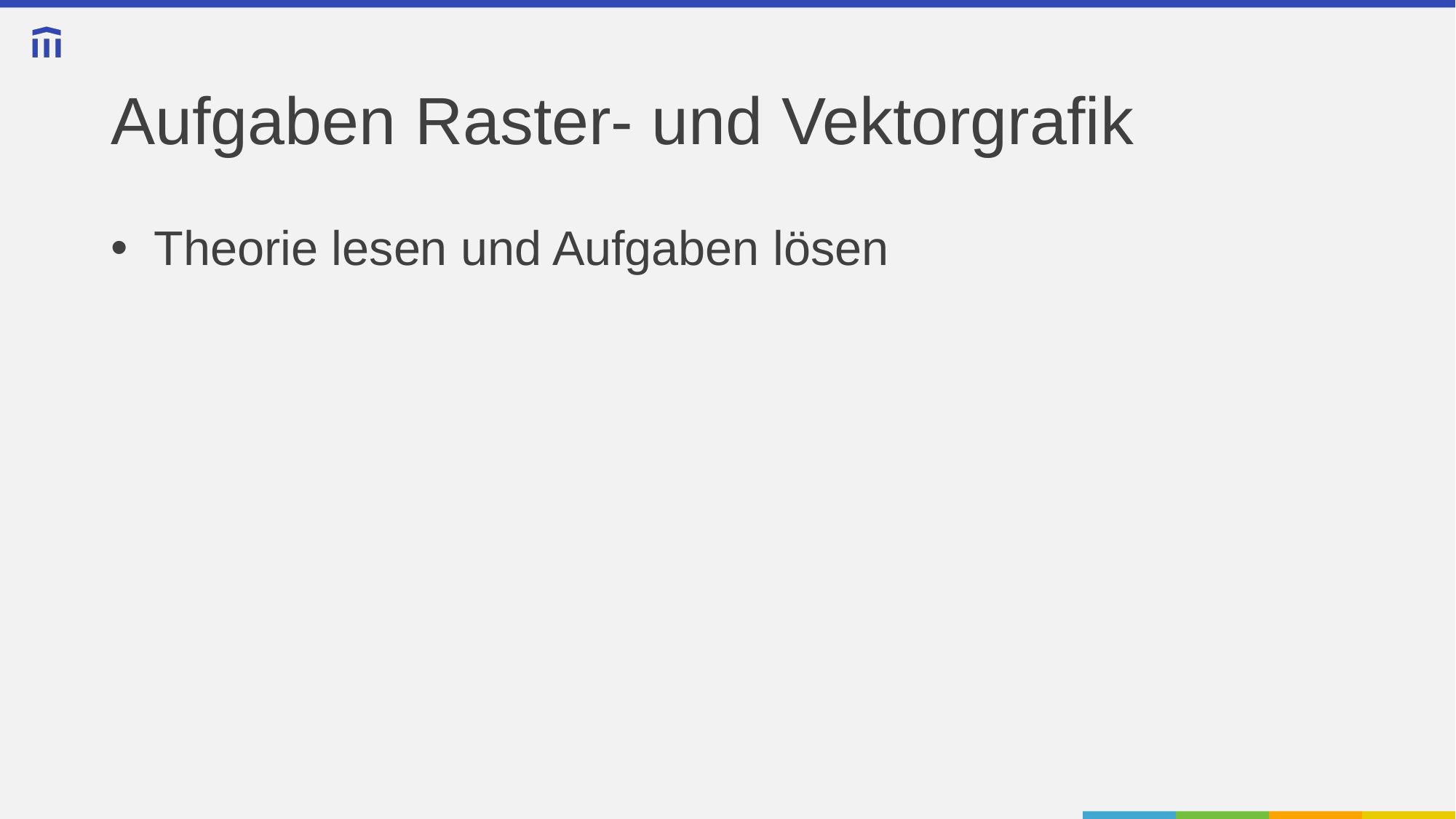

# Aufgaben Raster- und Vektorgrafik
Theorie lesen und Aufgaben lösen